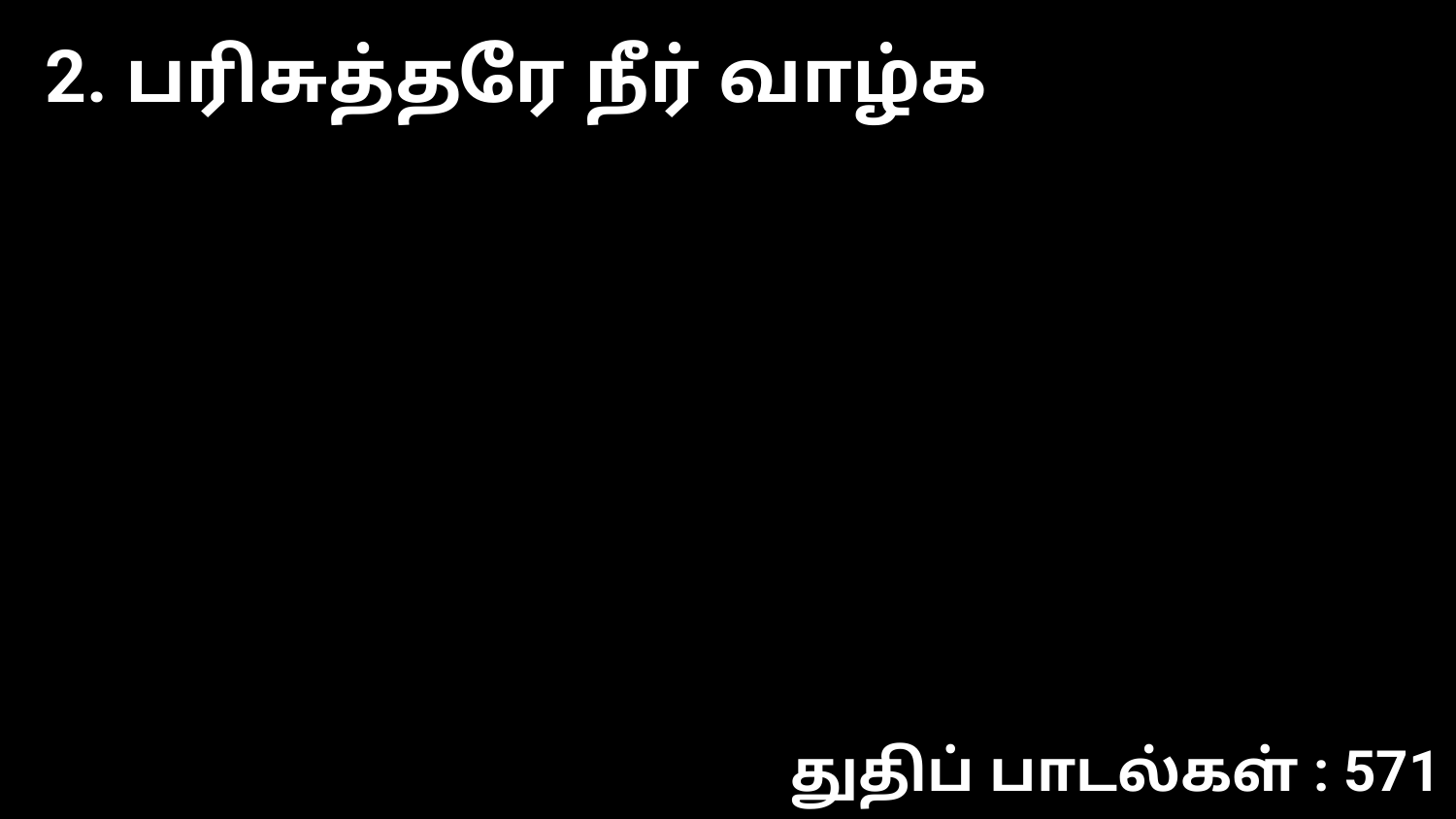

2. பரிசுத்தரே நீர் வாழ்க
துதிப் பாடல்கள் : 571